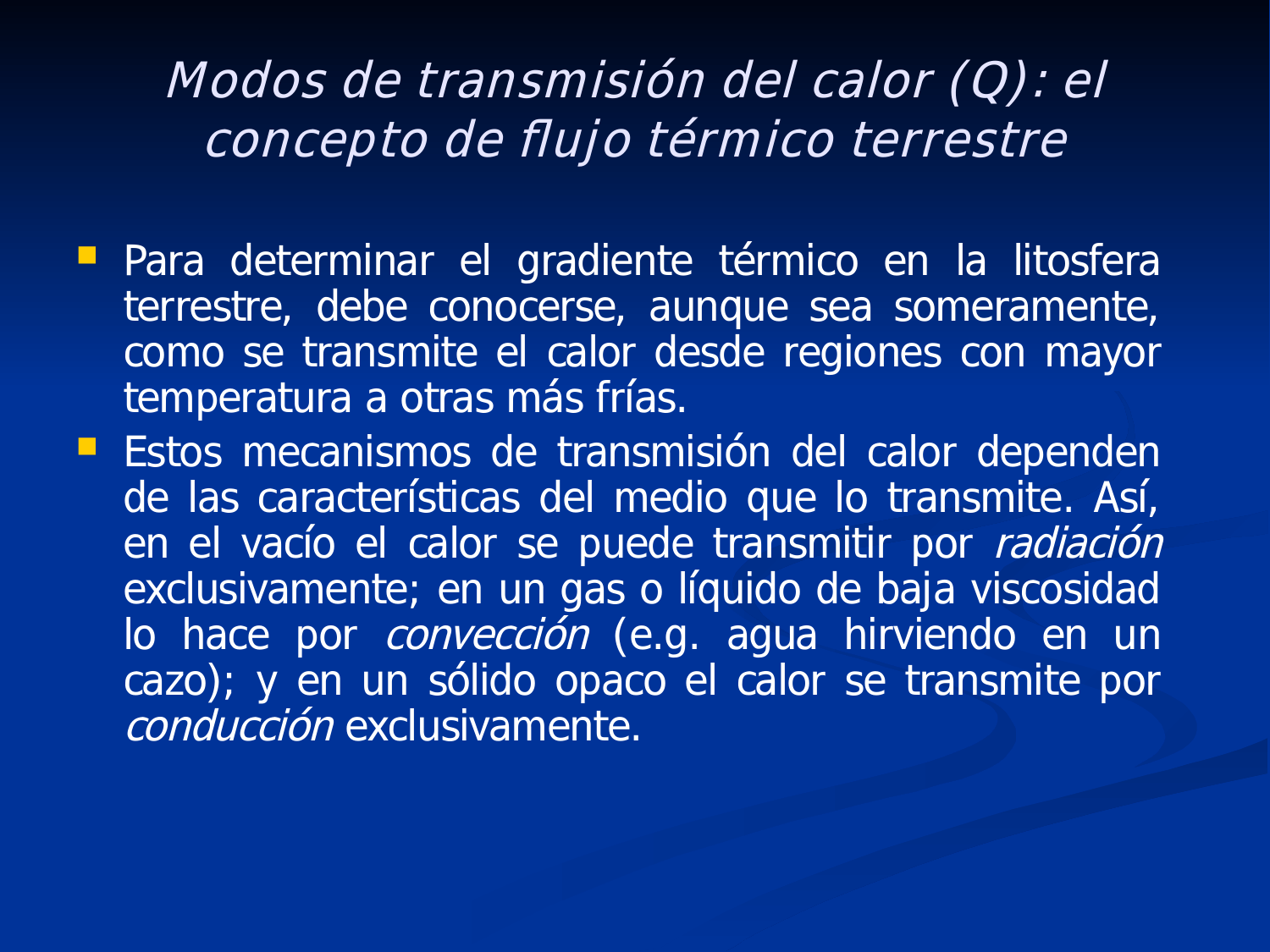

Modos de transmisión del calor (Q): el concepto de flujo térmico terrestre
Para determinar el gradiente térmico en la litosfera terrestre, debe conocerse, aunque sea someramente, como se transmite el calor desde regiones con mayor temperatura a otras más frías.
Estos mecanismos de transmisión del calor dependen de las características del medio que lo transmite. Así, en el vacío el calor se puede transmitir por radiación exclusivamente; en un gas o líquido de baja viscosidad lo hace por convección (e.g. agua hirviendo en un cazo); y en un sólido opaco el calor se transmite por conducción exclusivamente.